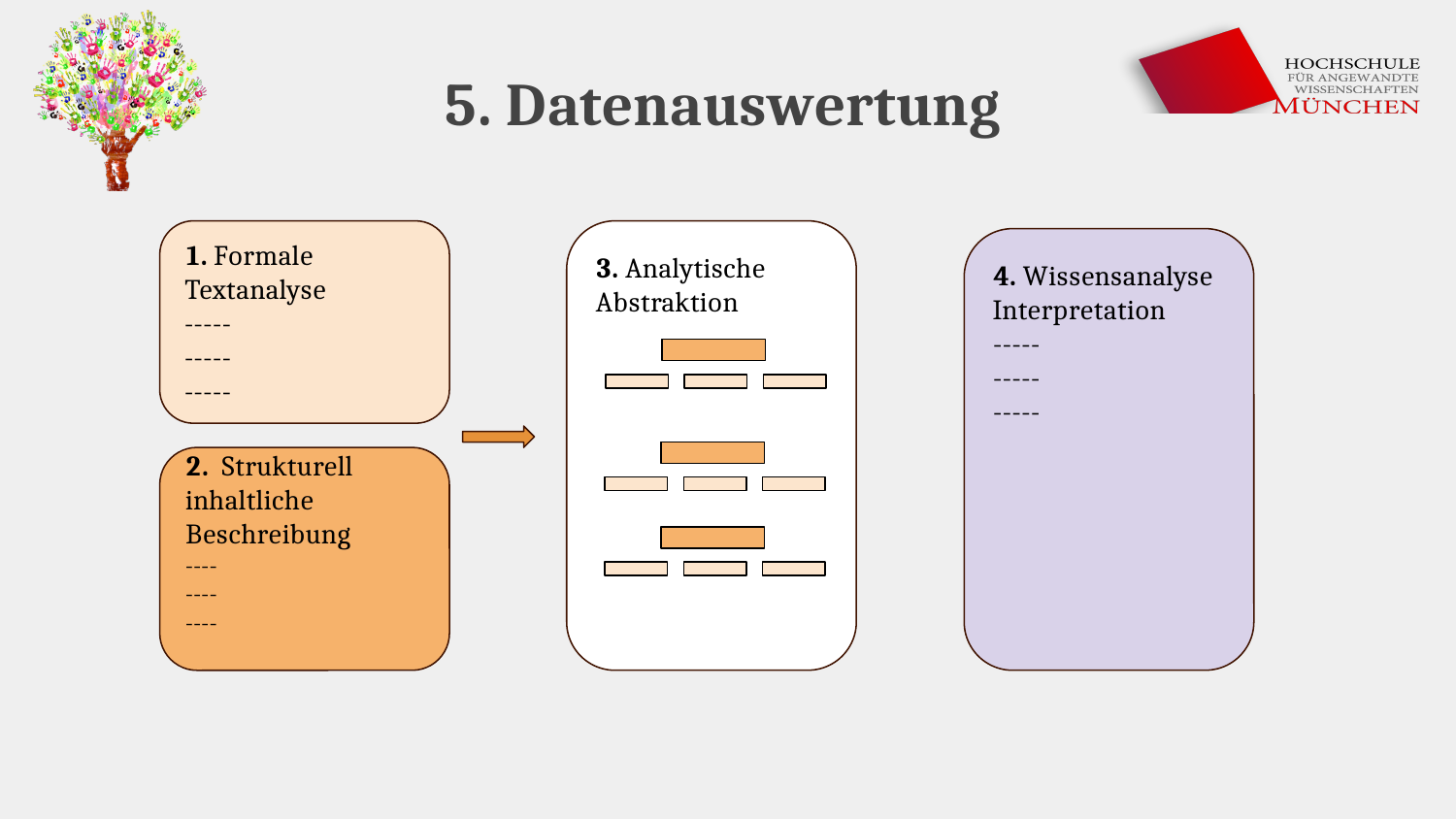

# 5. Datenauswertung
1. Formale Textanalyse
-----
-----
-----
3. Analytische Abstraktion

4. Wissensanalyse Interpretation
-----
-----
-----

2.  Strukturell inhaltliche Beschreibung
----
----
----